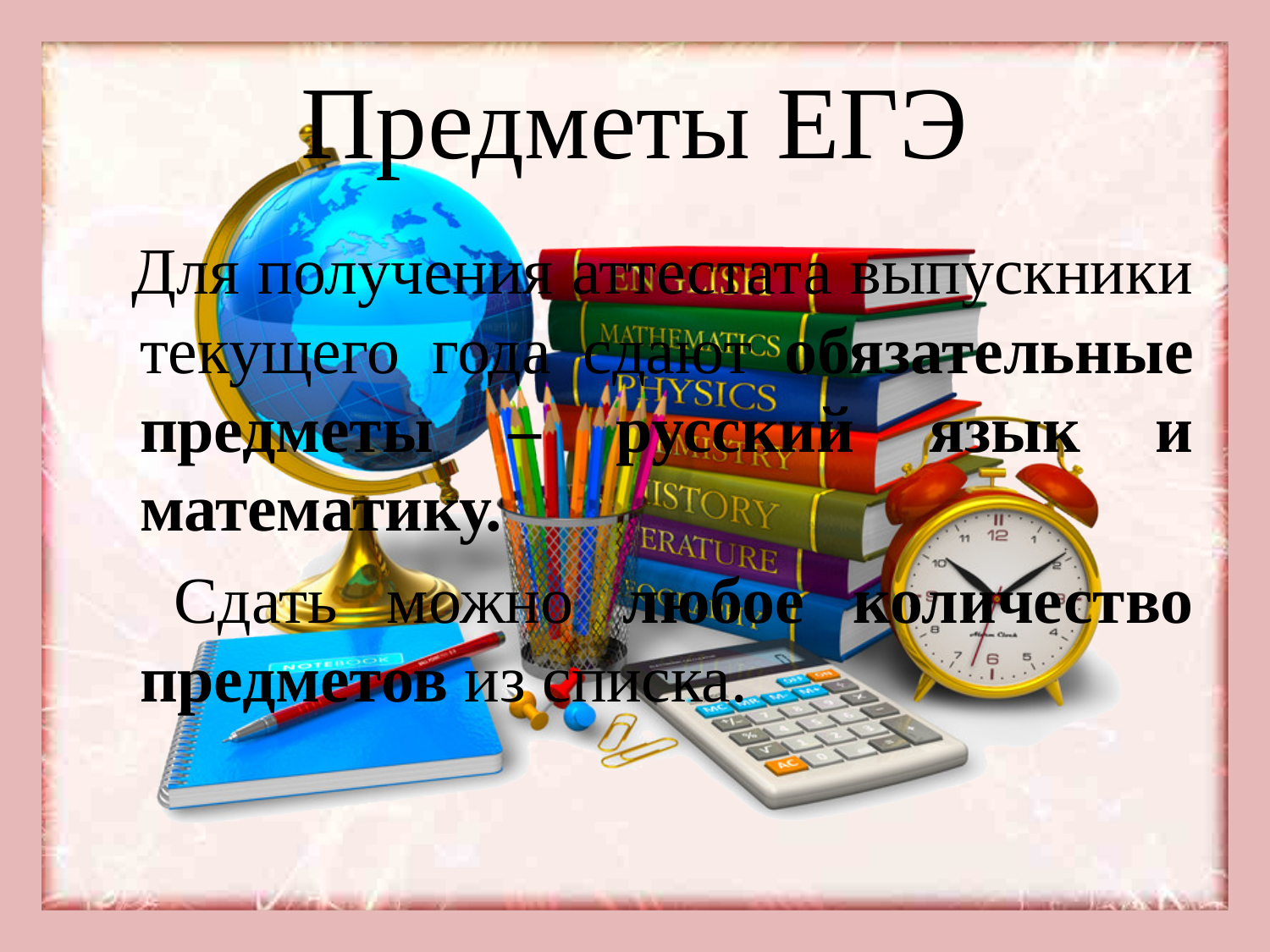

# Предметы ЕГЭ
   Для получения аттестата выпускники текущего года сдают обязательные предметы – русский язык и математику.
  Сдать можно любое количество предметов из списка.